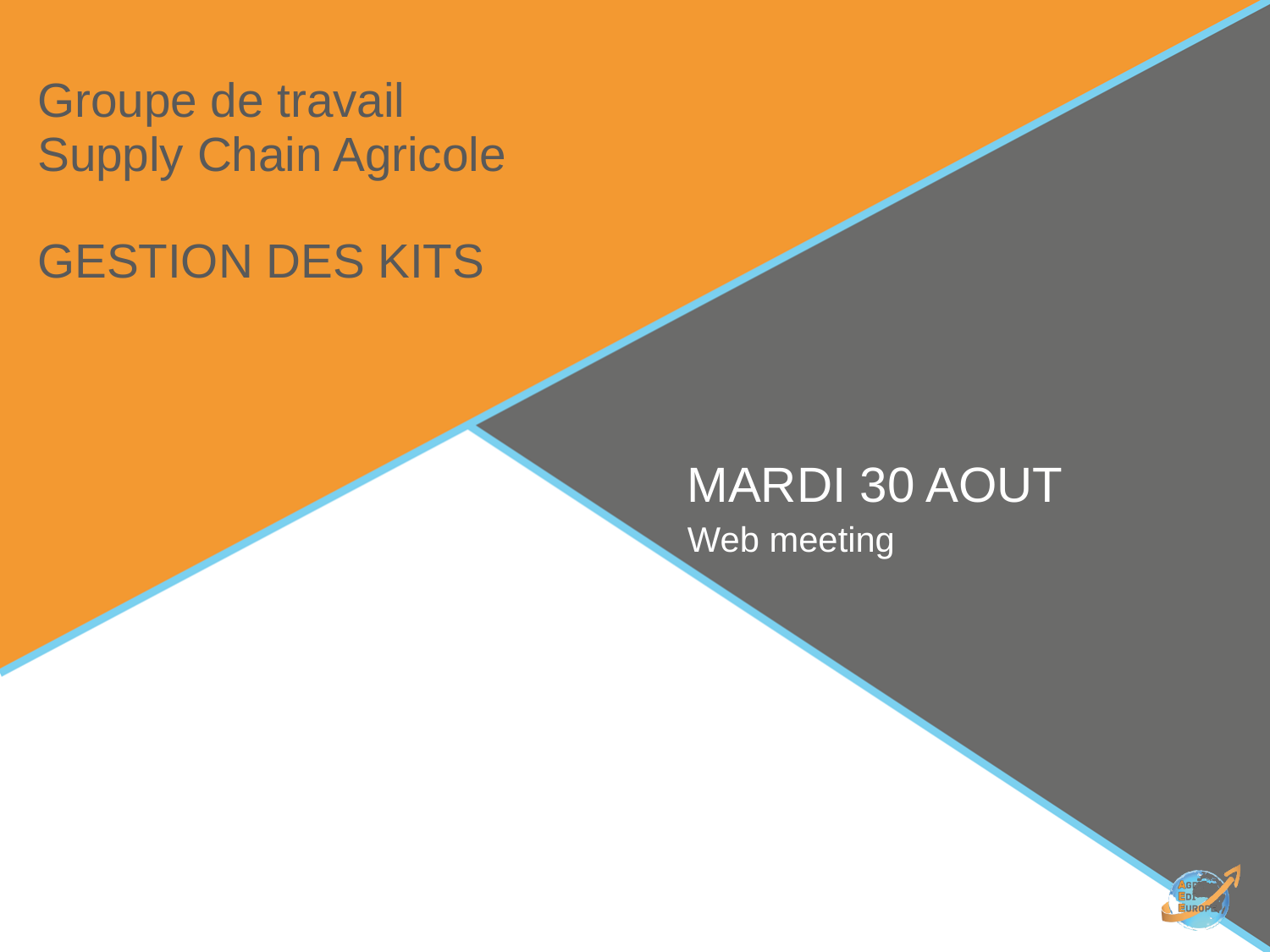

# Groupe de travail Supply Chain Agricole GESTION DES KITS

MARDI 30 AOUT
Web meeting